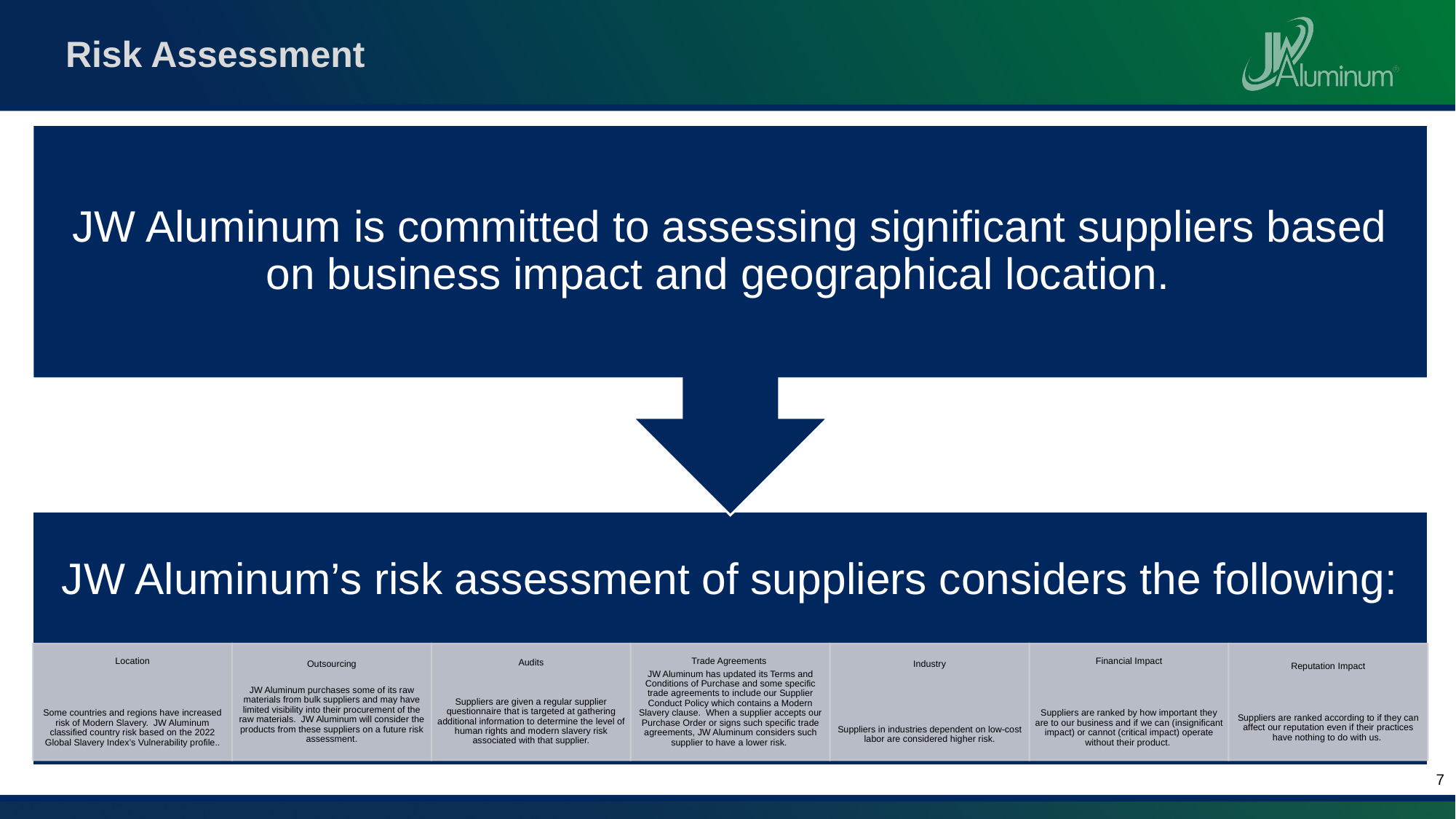

# Risk Assessment
JW Aluminum’s risk assessment of suppliers considers the following:
Location

Some countries and regions have increased risk of Modern Slavery.  JW Aluminum classified country risk based on the 2022 Global Slavery Index’s Vulnerability profile..
Outsourcing

JW Aluminum purchases some of its raw materials from bulk suppliers and may have limited visibility into their procurement of the raw materials.  JW Aluminum will consider the products from these suppliers on a future risk assessment.
Audits

Suppliers are given a regular supplier questionnaire that is targeted at gathering additional information to determine the level of human rights and modern slavery risk associated with that supplier.
Trade Agreements
JW Aluminum has updated its Terms and Conditions of Purchase and some specific trade agreements to include our Supplier Conduct Policy which contains a Modern Slavery clause.  When a supplier accepts our Purchase Order or signs such specific trade agreements, JW Aluminum considers such supplier to have a lower risk.
Industry

Suppliers in industries dependent on low-cost labor are considered higher risk.
Financial Impact

Suppliers are ranked by how important they are to our business and if we can (insignificant impact) or cannot (critical impact) operate without their product.
Reputation Impact

Suppliers are ranked according to if they can affect our reputation even if their practices have nothing to do with us.
JW Aluminum is committed to assessing significant suppliers based on business impact and geographical location.
7